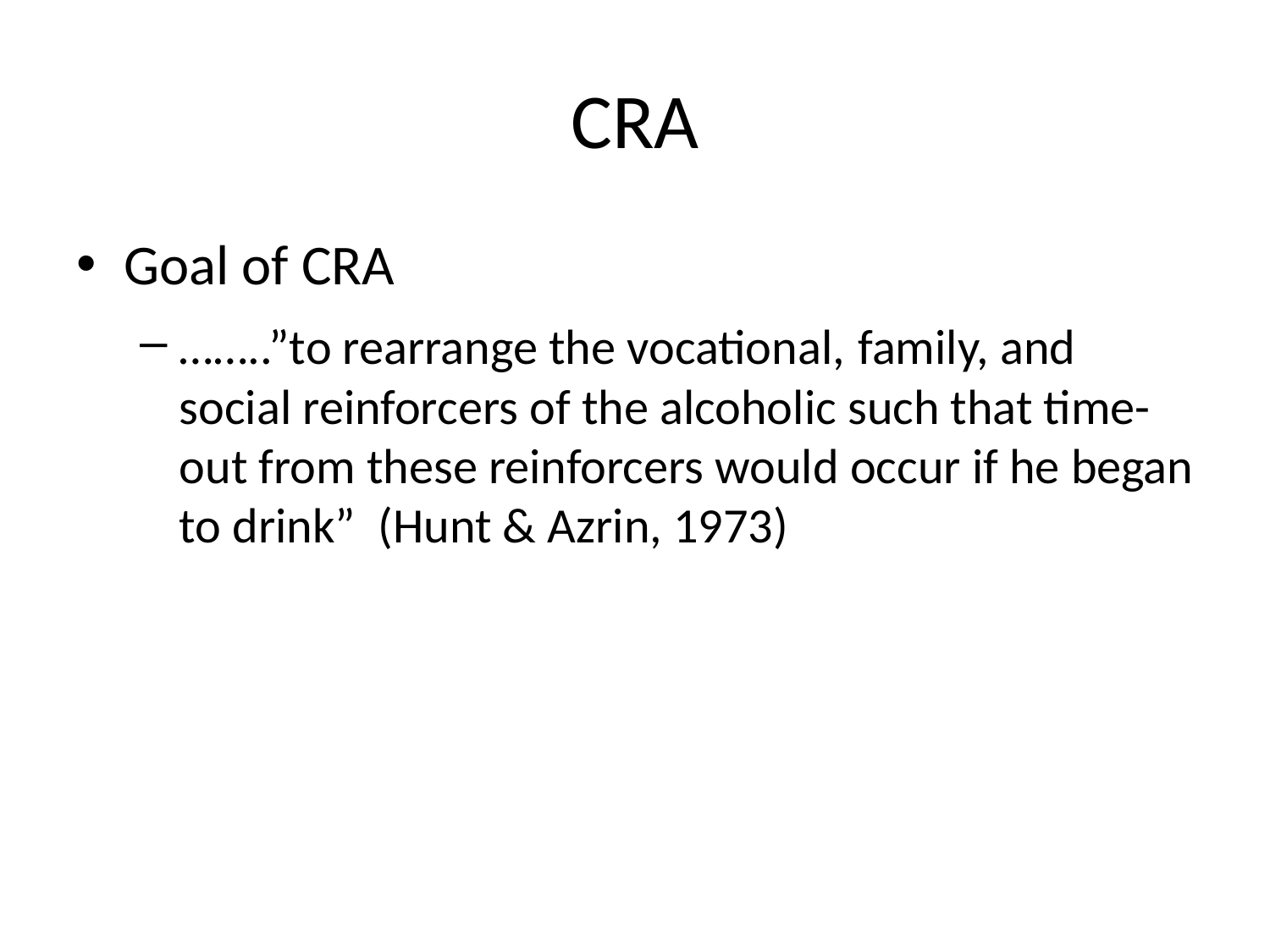

# CRA
Goal of CRA
……..”to rearrange the vocational, family, and social reinforcers of the alcoholic such that time-out from these reinforcers would occur if he began to drink”  (Hunt & Azrin, 1973)